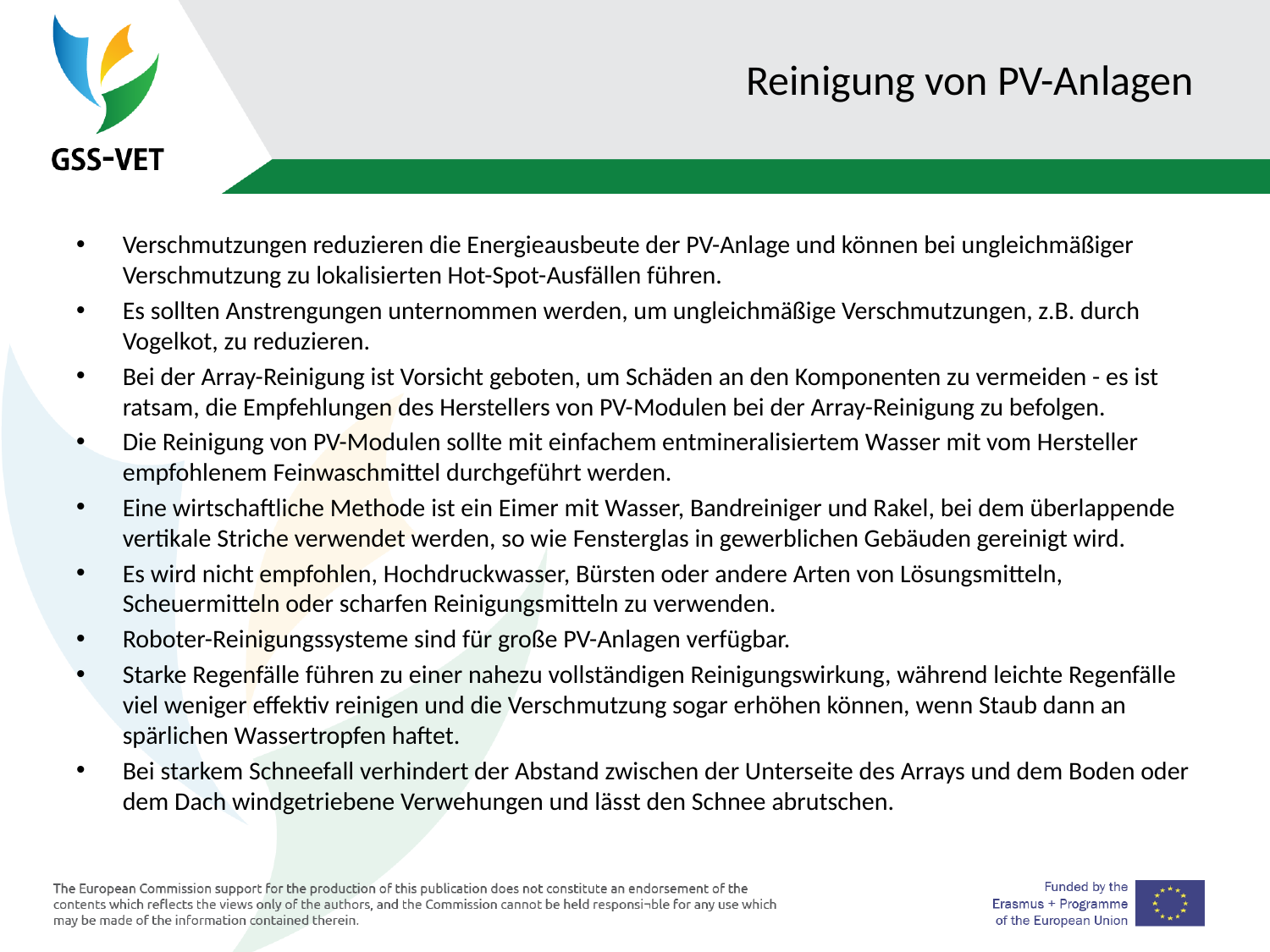

# Reinigung von PV-Anlagen
Verschmutzungen reduzieren die Energieausbeute der PV-Anlage und können bei ungleichmäßiger Verschmutzung zu lokalisierten Hot-Spot-Ausfällen führen.
Es sollten Anstrengungen unternommen werden, um ungleichmäßige Verschmutzungen, z.B. durch Vogelkot, zu reduzieren.
Bei der Array-Reinigung ist Vorsicht geboten, um Schäden an den Komponenten zu vermeiden - es ist ratsam, die Empfehlungen des Herstellers von PV-Modulen bei der Array-Reinigung zu befolgen.
Die Reinigung von PV-Modulen sollte mit einfachem entmineralisiertem Wasser mit vom Hersteller empfohlenem Feinwaschmittel durchgeführt werden.
Eine wirtschaftliche Methode ist ein Eimer mit Wasser, Bandreiniger und Rakel, bei dem überlappende vertikale Striche verwendet werden, so wie Fensterglas in gewerblichen Gebäuden gereinigt wird.
Es wird nicht empfohlen, Hochdruckwasser, Bürsten oder andere Arten von Lösungsmitteln, Scheuermitteln oder scharfen Reinigungsmitteln zu verwenden.
Roboter-Reinigungssysteme sind für große PV-Anlagen verfügbar.
Starke Regenfälle führen zu einer nahezu vollständigen Reinigungswirkung, während leichte Regenfälle viel weniger effektiv reinigen und die Verschmutzung sogar erhöhen können, wenn Staub dann an spärlichen Wassertropfen haftet.
Bei starkem Schneefall verhindert der Abstand zwischen der Unterseite des Arrays und dem Boden oder dem Dach windgetriebene Verwehungen und lässt den Schnee abrutschen.